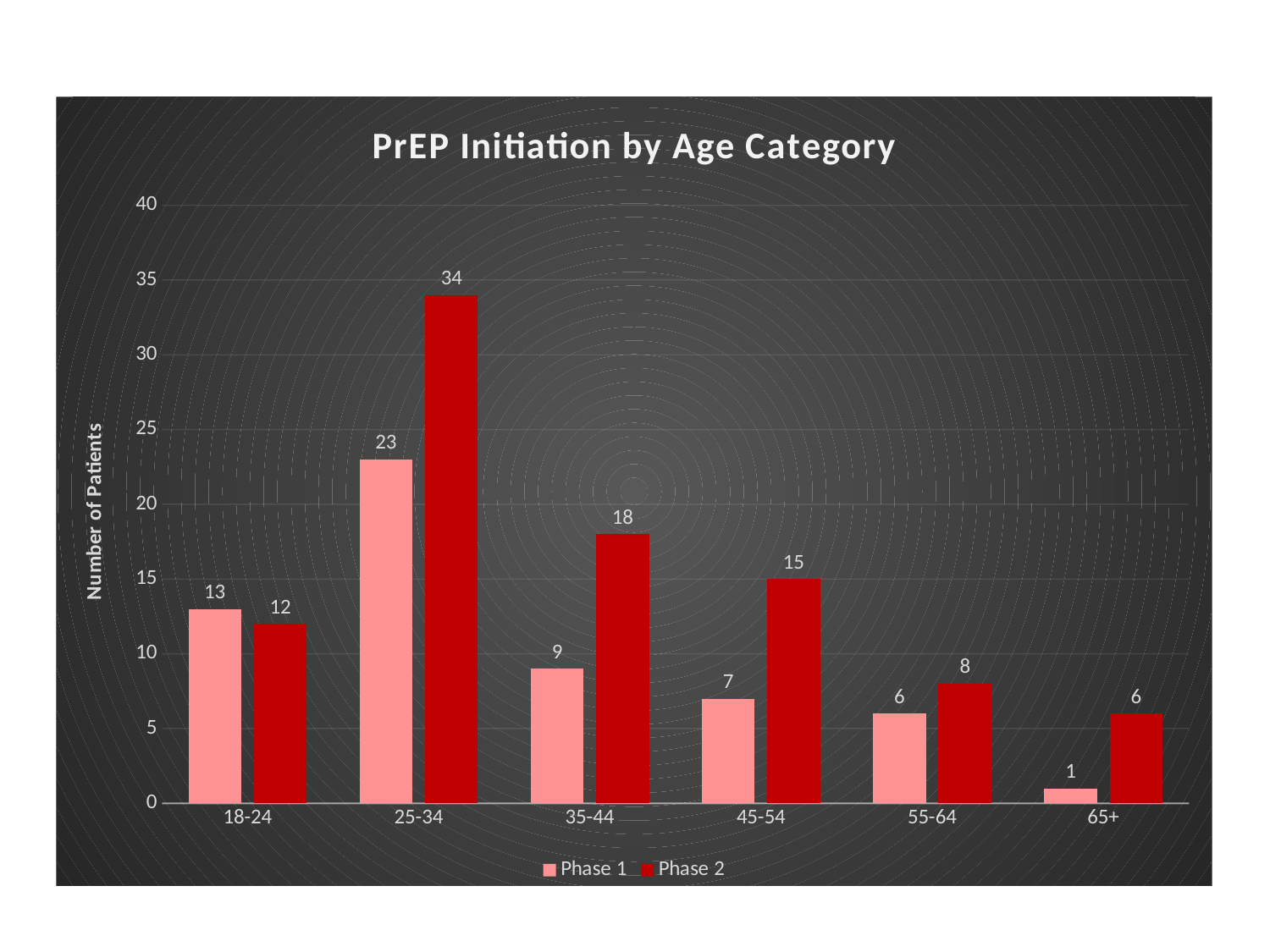

# Patient Snapshot by Age Category

### Chart: PrEP Initiation by Age Category

| Category | Phase 1 | Phase 2 |
|---|---|---|
| 18-24 | 13.0 | 12.0 |
| 25-34 | 23.0 | 34.0 |
| 35-44 | 9.0 | 18.0 |
| 45-54 | 7.0 | 15.0 |
| 55-64 | 6.0 | 8.0 |
| 65+ | 1.0 | 6.0 |
Phase 1 – 01/01/2014-09/30/2016
Phase 2 – 10/01/2016-12/31/2018